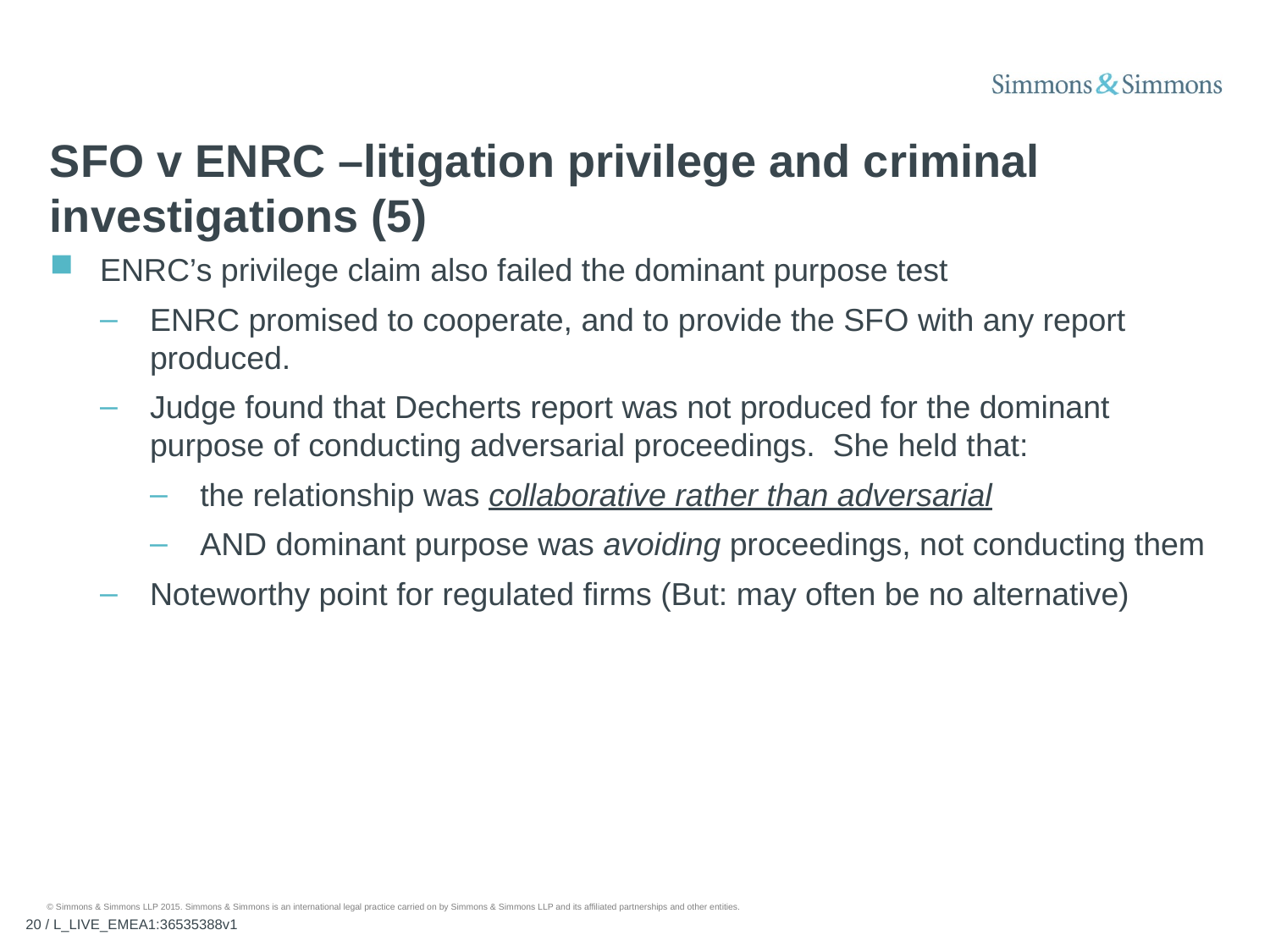

# SFO v ENRC –litigation privilege and criminal investigations (5)
ENRC’s privilege claim also failed the dominant purpose test
ENRC promised to cooperate, and to provide the SFO with any report produced.
Judge found that Decherts report was not produced for the dominant purpose of conducting adversarial proceedings.  She held that:
the relationship was collaborative rather than adversarial
AND dominant purpose was avoiding proceedings, not conducting them
Noteworthy point for regulated firms (But: may often be no alternative)